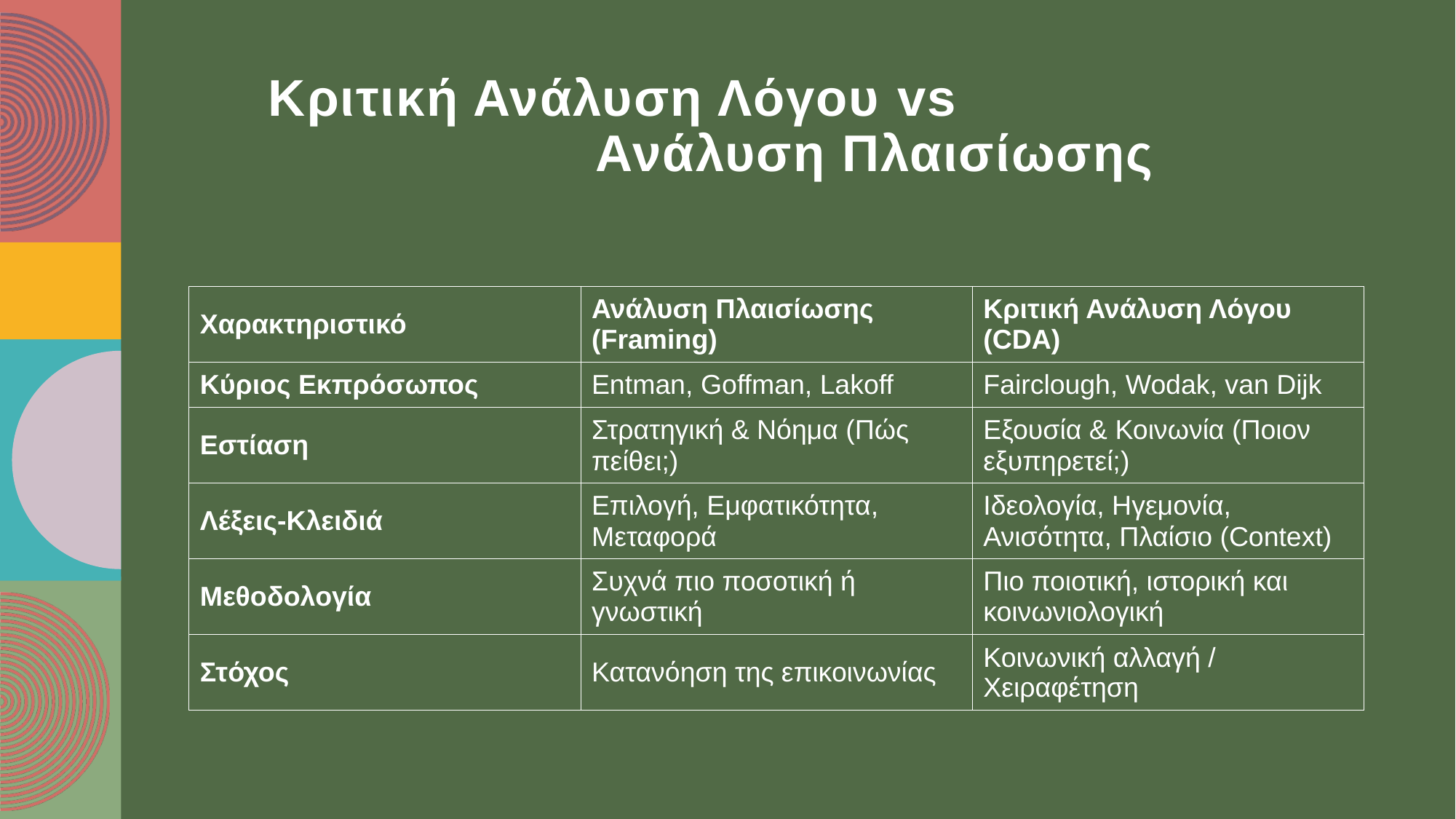

Κριτική Ανάλυση Λόγου vs
			Ανάλυση Πλαισίωσης
| Χαρακτηριστικό | Ανάλυση Πλαισίωσης (Framing) | Κριτική Ανάλυση Λόγου (CDA) |
| --- | --- | --- |
| Κύριος Εκπρόσωπος | Entman, Goffman, Lakoff | Fairclough, Wodak, van Dijk |
| Εστίαση | Στρατηγική & Νόημα (Πώς πείθει;) | Εξουσία & Κοινωνία (Ποιον εξυπηρετεί;) |
| Λέξεις-Κλειδιά | Επιλογή, Εμφατικότητα, Μεταφορά | Ιδεολογία, Ηγεμονία, Ανισότητα, Πλαίσιο (Context) |
| Μεθοδολογία | Συχνά πιο ποσοτική ή γνωστική | Πιο ποιοτική, ιστορική και κοινωνιολογική |
| Στόχος | Κατανόηση της επικοινωνίας | Κοινωνική αλλαγή / Χειραφέτηση |